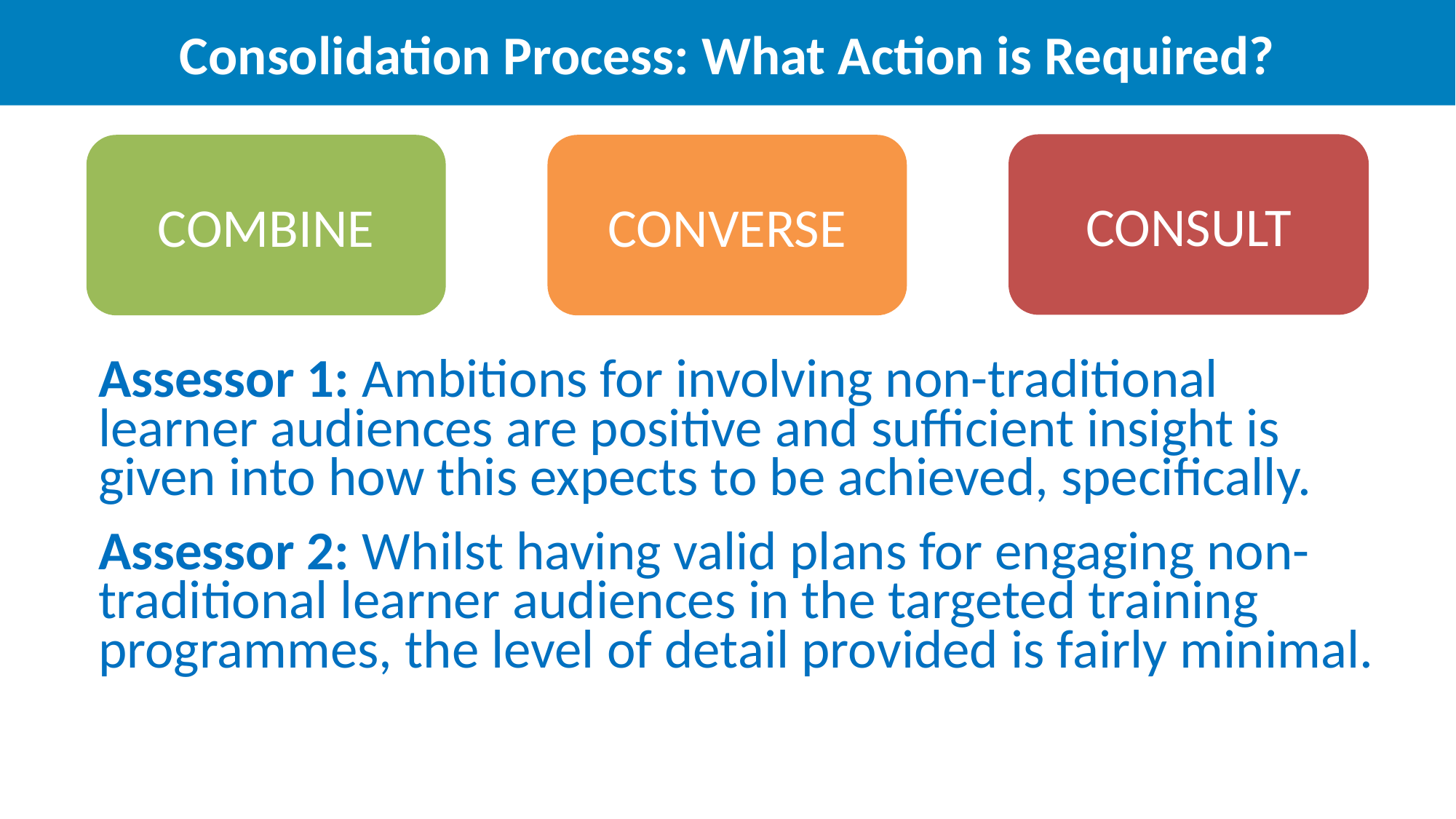

Consolidation Process: What Action is Required?

CONSULT
COMBINE
CONVERSE
| Assessor 1: Ambitions for involving non-traditional learner audiences are positive and sufficient insight is given into how this expects to be achieved, specifically. Assessor 2: Whilst having valid plans for engaging non-traditional learner audiences in the targeted training programmes, the level of detail provided is fairly minimal. |
| --- |